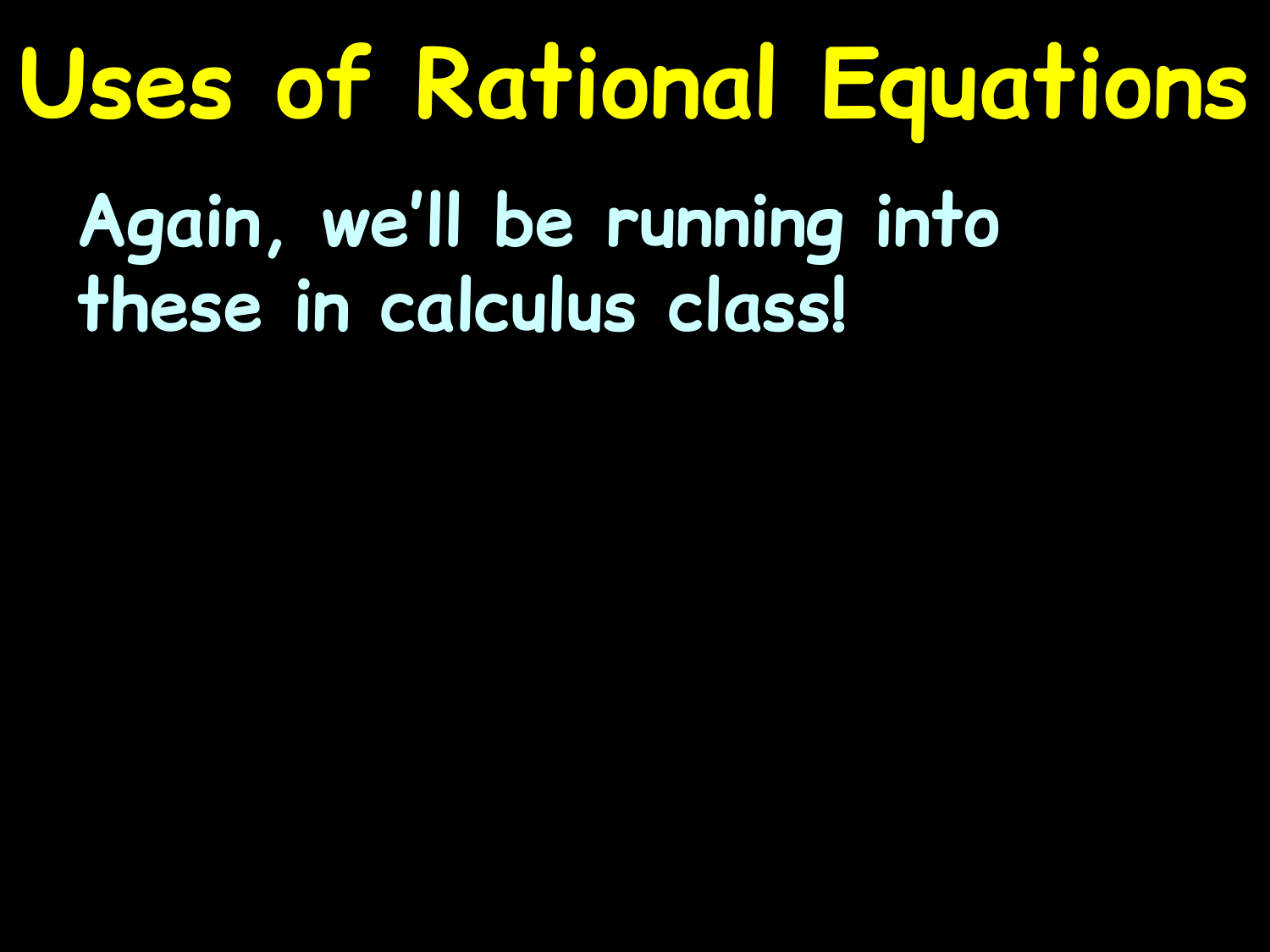

# Uses of Rational Equations
Again, we’ll be running into these in calculus class!